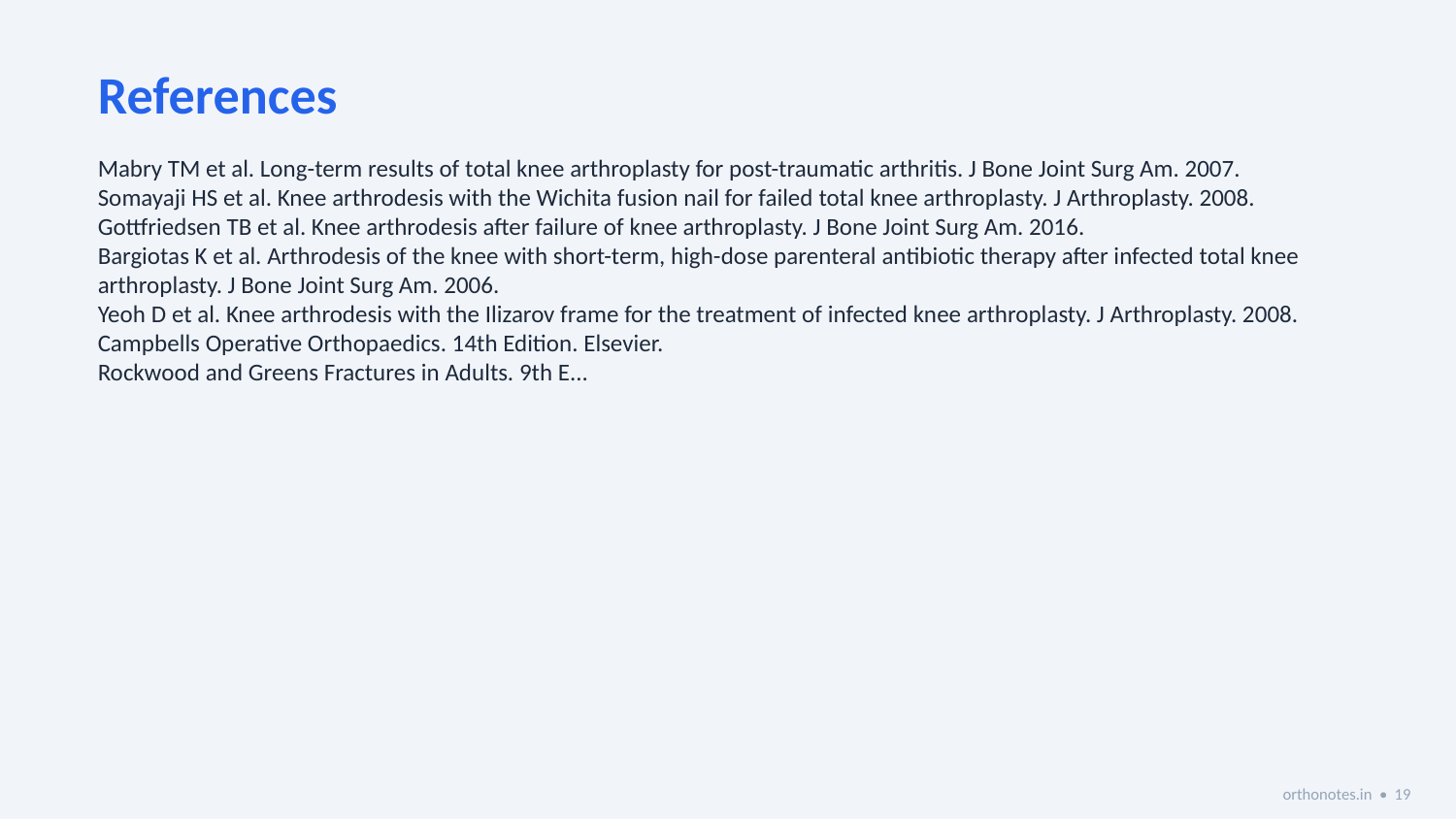

References
Mabry TM et al. Long-term results of total knee arthroplasty for post-traumatic arthritis. J Bone Joint Surg Am. 2007.
Somayaji HS et al. Knee arthrodesis with the Wichita fusion nail for failed total knee arthroplasty. J Arthroplasty. 2008.
Gottfriedsen TB et al. Knee arthrodesis after failure of knee arthroplasty. J Bone Joint Surg Am. 2016.
Bargiotas K et al. Arthrodesis of the knee with short-term, high-dose parenteral antibiotic therapy after infected total knee arthroplasty. J Bone Joint Surg Am. 2006.
Yeoh D et al. Knee arthrodesis with the Ilizarov frame for the treatment of infected knee arthroplasty. J Arthroplasty. 2008.
Campbells Operative Orthopaedics. 14th Edition. Elsevier.
Rockwood and Greens Fractures in Adults. 9th E...
orthonotes.in  •  19